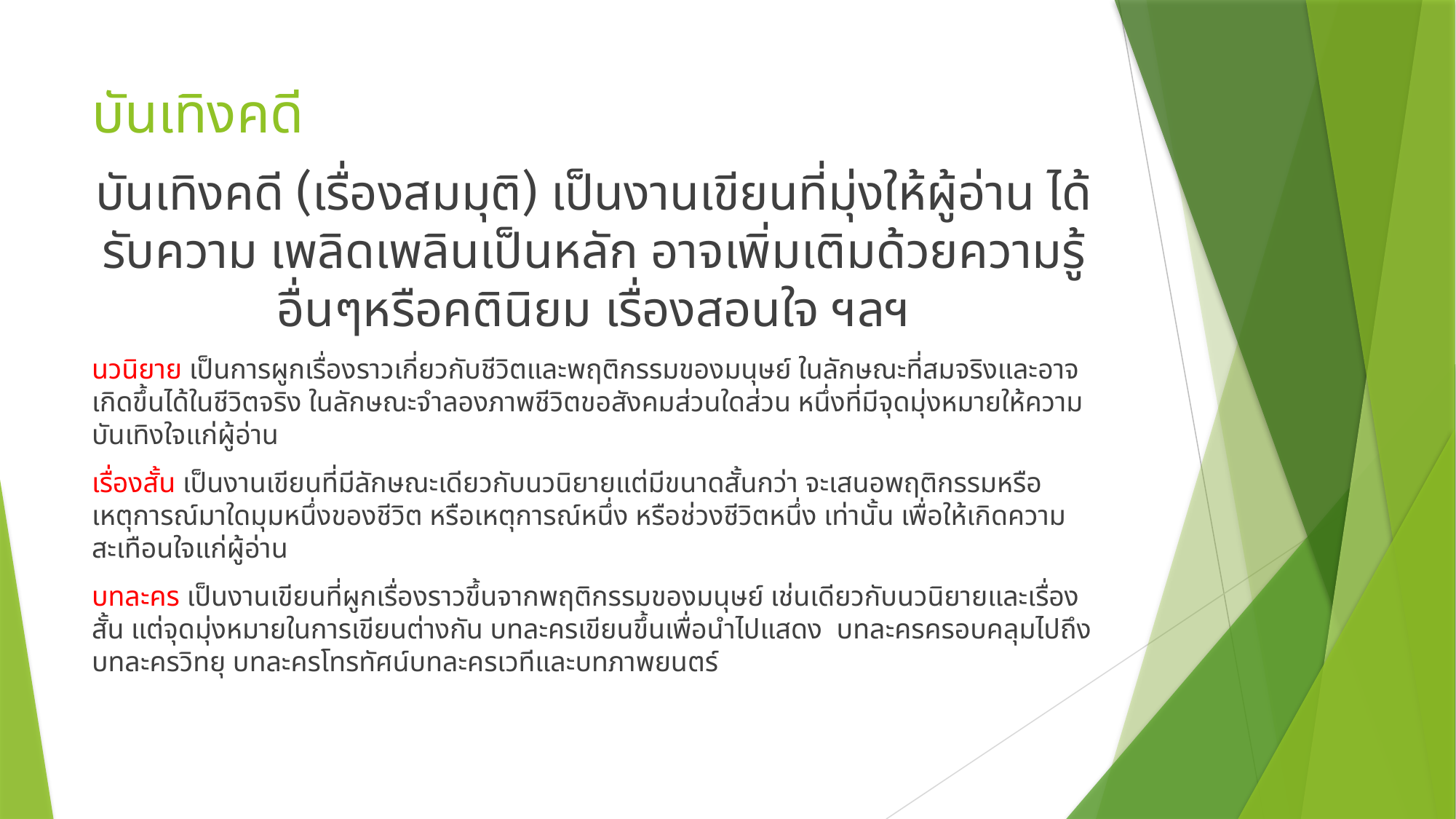

# บันเทิงคดี
บันเทิงคดี (เรื่องสมมุติ) เป็นงานเขียนที่มุ่งให้ผู้อ่าน ได้รับความ เพลิดเพลินเป็นหลัก อาจเพิ่มเติมด้วยความรู้อื่นๆหรือคตินิยม เรื่องสอนใจ ฯลฯ
นวนิยาย เป็นการผูกเรื่องราวเกี่ยวกับชีวิตและพฤติกรรมของมนุษย์ ในลักษณะที่สมจริงและอาจเกิดขึ้นได้ในชีวิตจริง ในลักษณะจำลองภาพชีวิตขอสังคมส่วนใดส่วน หนึ่งที่มีจุดมุ่งหมายให้ความบันเทิงใจแก่ผู้อ่าน
เรื่องสั้น เป็นงานเขียนที่มีลักษณะเดียวกับนวนิยายแต่มีขนาดสั้นกว่า จะเสนอพฤติกรรมหรือเหตุการณ์มาใดมุมหนึ่งของชีวิต หรือเหตุการณ์หนึ่ง หรือช่วงชีวิตหนึ่ง เท่านั้น เพื่อให้เกิดความสะเทือนใจแก่ผู้อ่าน
บทละคร เป็นงานเขียนที่ผูกเรื่องราวขึ้นจากพฤติกรรมของมนุษย์ เช่นเดียวกับนวนิยายและเรื่องสั้น แต่จุดมุ่งหมายในการเขียนต่างกัน บทละครเขียนขึ้นเพื่อนำไปแสดง  บทละครครอบคลุมไปถึง บทละครวิทยุ บทละครโทรทัศน์บทละครเวทีและบทภาพยนตร์